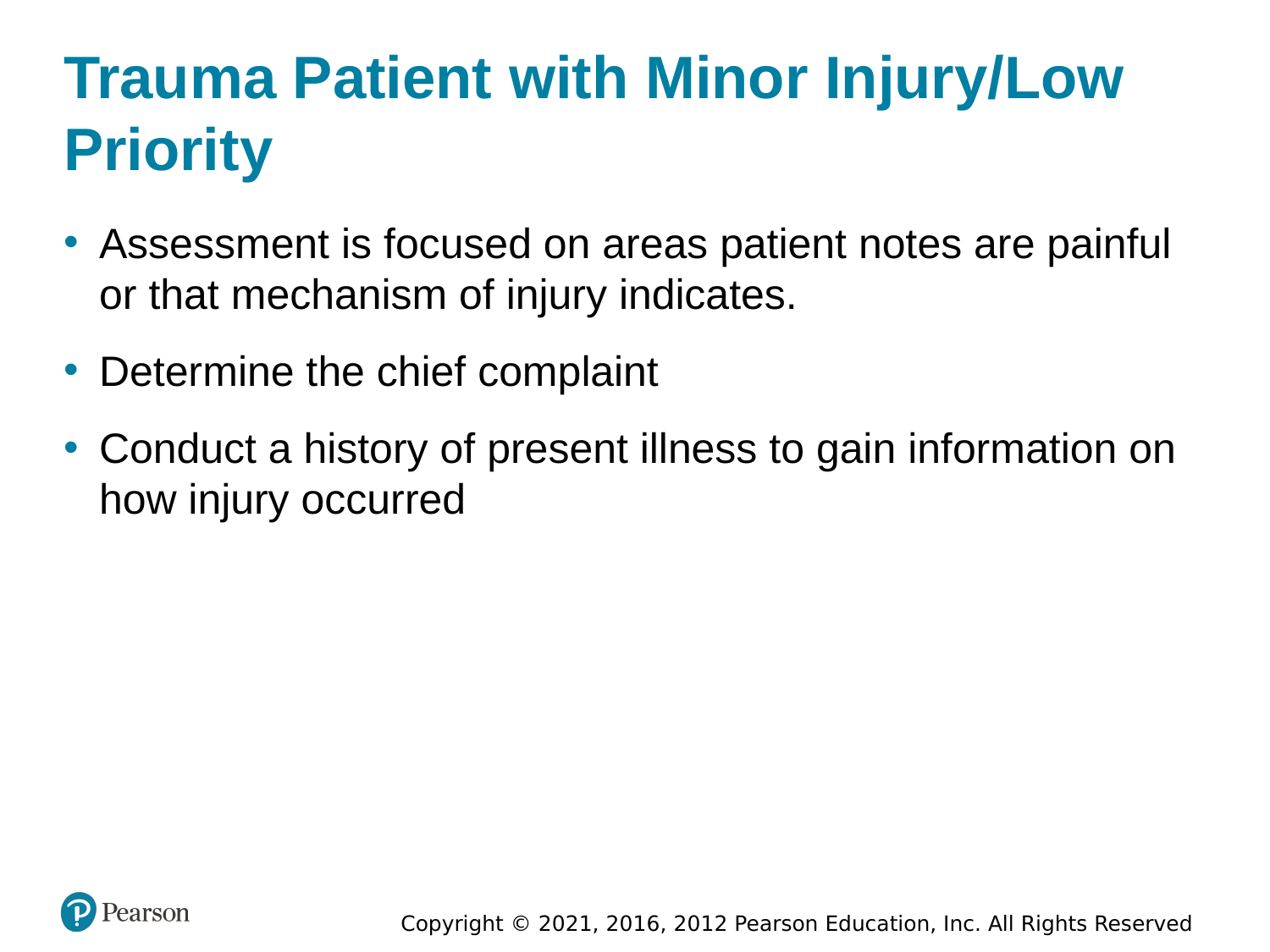

# Trauma Patient with Minor Injury/Low Priority
Assessment is focused on areas patient notes are painful or that mechanism of injury indicates.
Determine the chief complaint
Conduct a history of present illness to gain information on how injury occurred